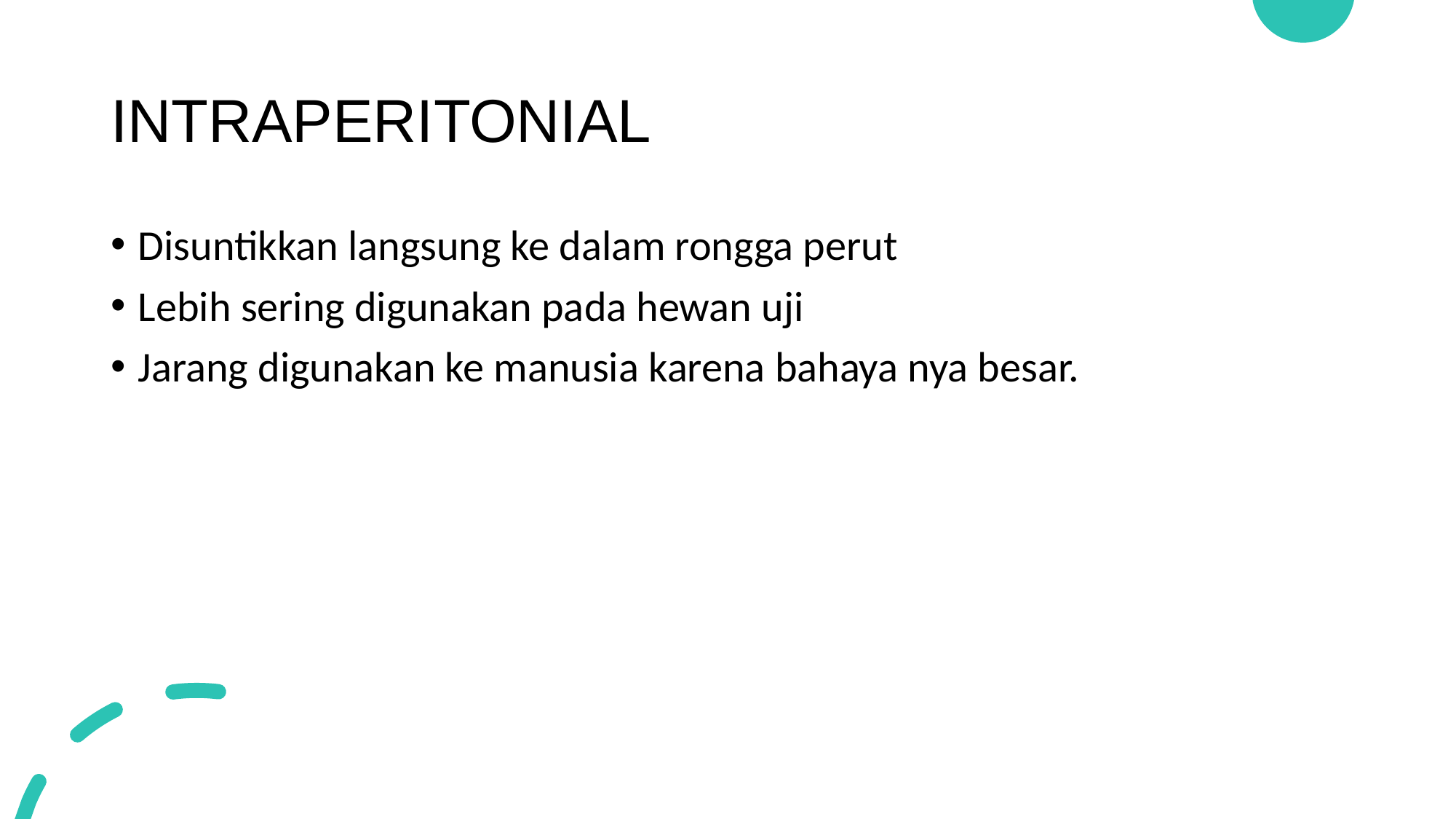

# INTRAPERITONIAL
Disuntikkan langsung ke dalam rongga perut
Lebih sering digunakan pada hewan uji
Jarang digunakan ke manusia karena bahaya nya besar.